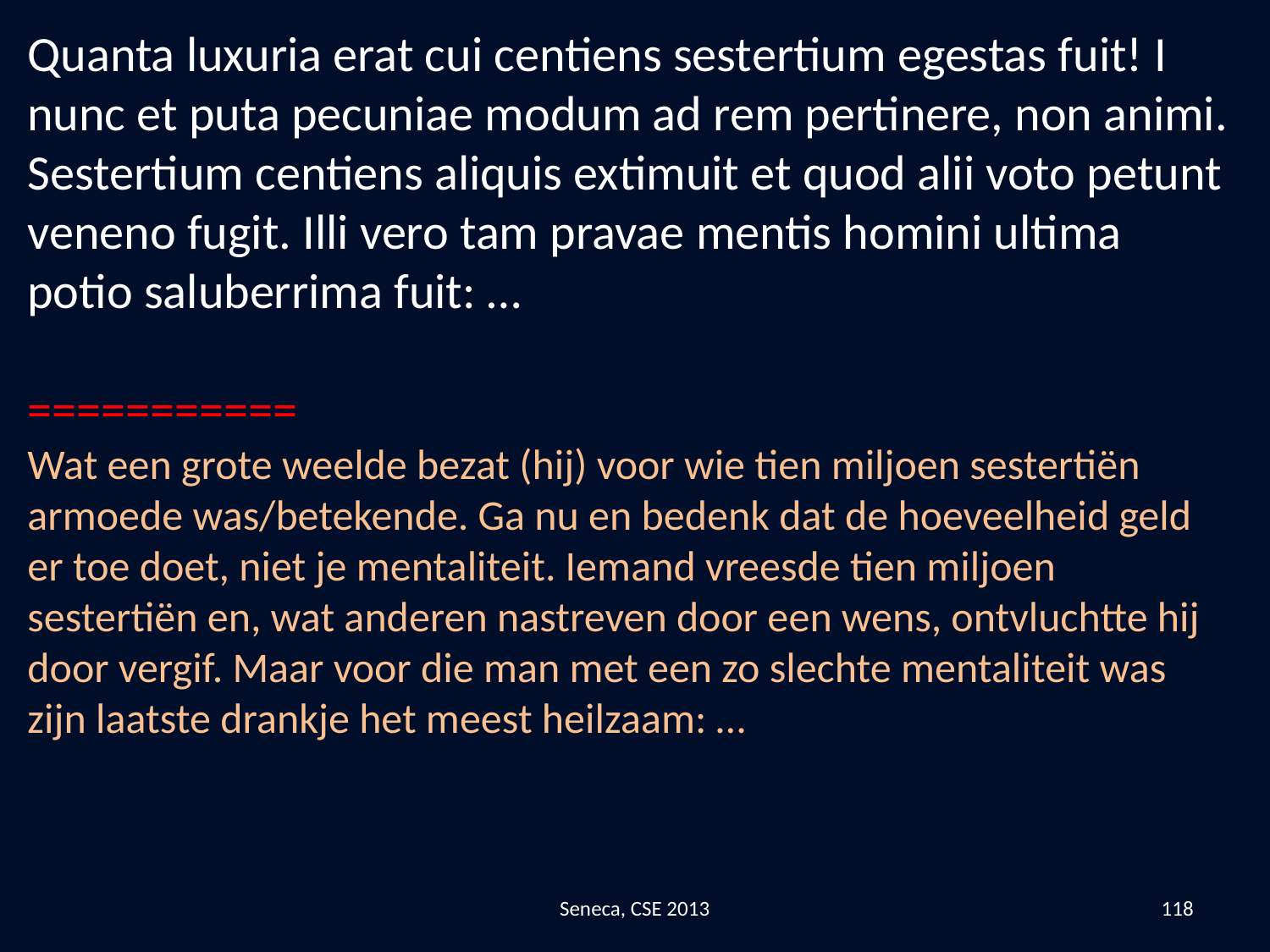

Quanta luxuria erat cui centiens sestertium egestas fuit! I nunc et puta pecuniae modum ad rem pertinere, non animi. Sestertium centiens aliquis extimuit et quod alii voto petunt veneno fugit. Illi vero tam pravae mentis homini ultima potio saluberrima fuit: …

===========
Wat een grote weelde bezat (hij) voor wie tien miljoen sestertiën armoede was/betekende. Ga nu en bedenk dat de hoeveelheid geld er toe doet, niet je mentaliteit. Iemand vreesde tien miljoen sestertiën en, wat anderen nastreven door een wens, ontvluchtte hij door vergif. Maar voor die man met een zo slechte mentaliteit was zijn laatste drankje het meest heilzaam: …
Seneca, CSE 2013
118